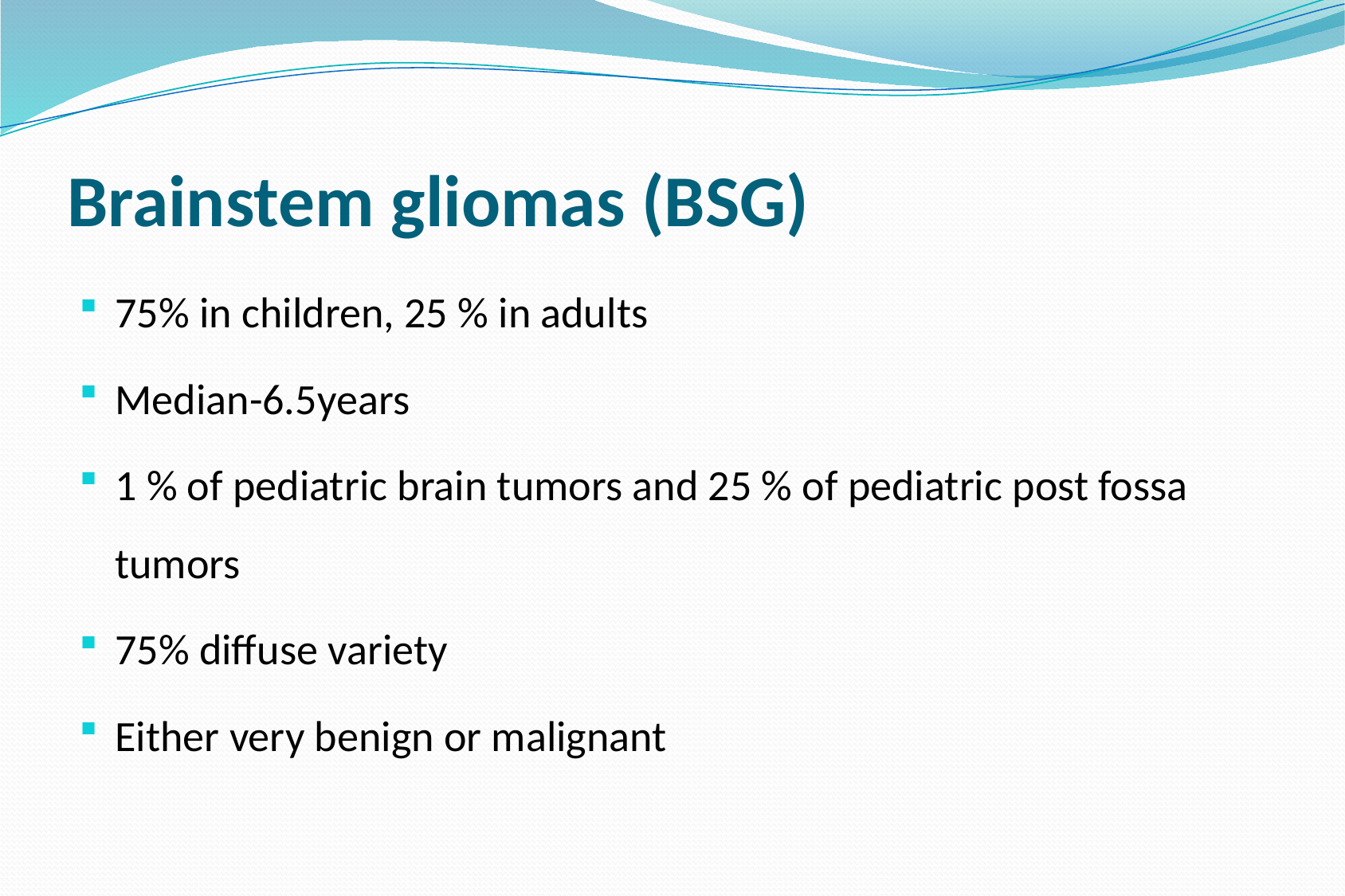

# Brainstem gliomas (BSG)
75% in children, 25 % in adults
Median-6.5years
1 % of pediatric brain tumors and 25 % of pediatric post fossa tumors
75% diffuse variety
Either very benign or malignant